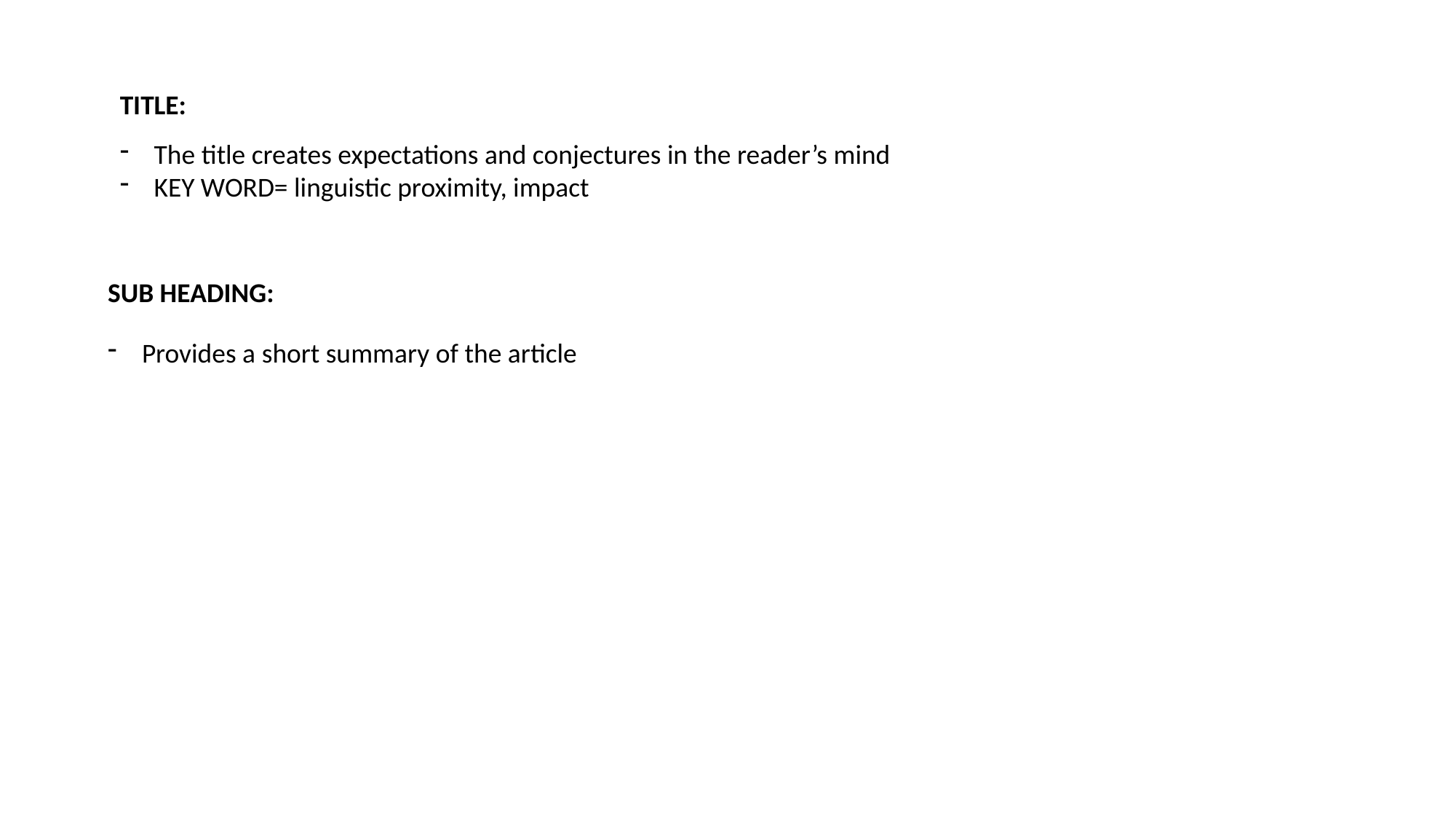

TITLE:
The title creates expectations and conjectures in the reader’s mind
KEY WORD= linguistic proximity, impact
SUB HEADING:
Provides a short summary of the article